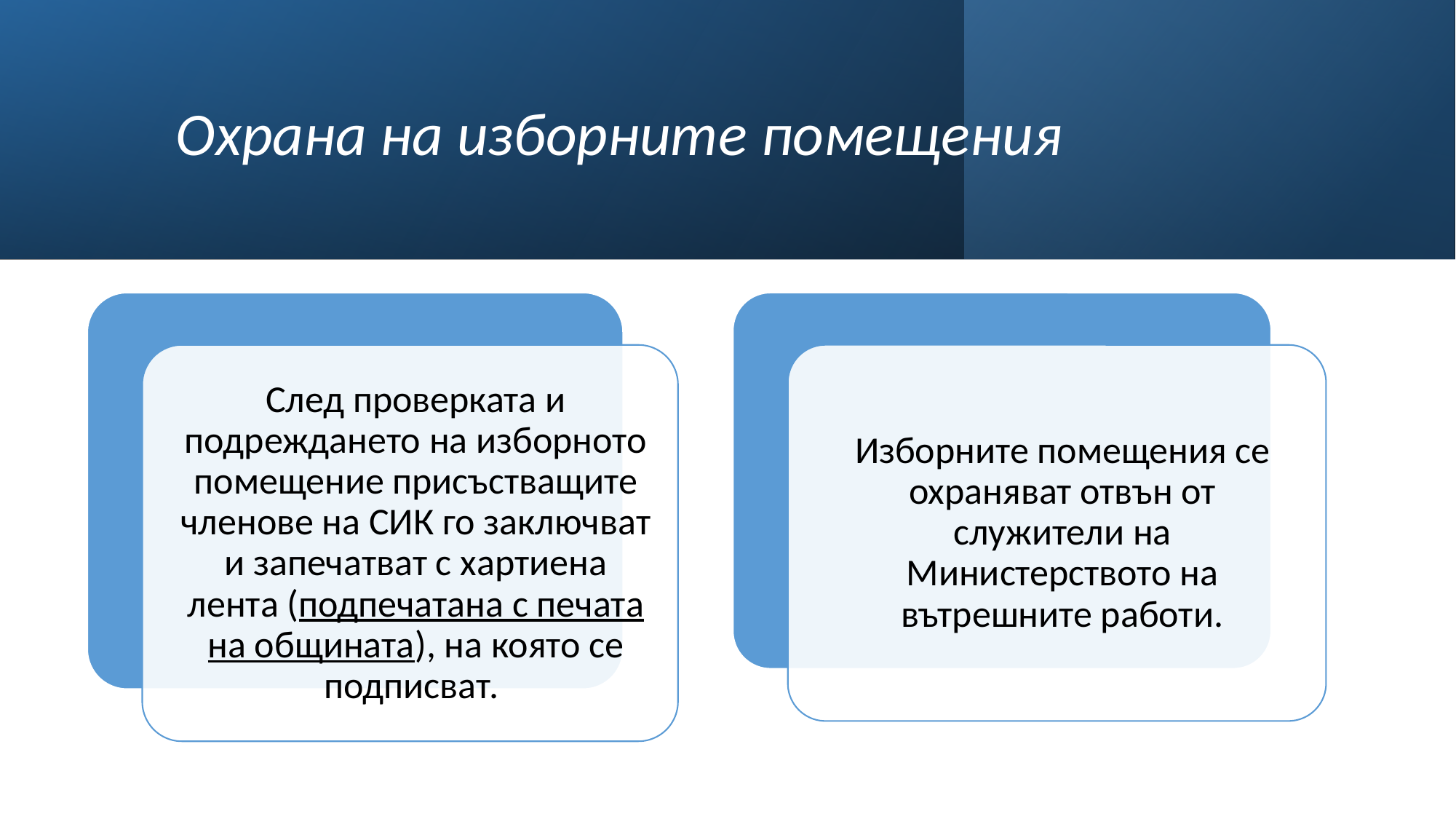

# Охрана на изборните помещения
След проверката и подреждането на изборното помещение присъстващите членове на СИК го заключват и запечатват с хартиена лента (подпечатана с печата на общината), на която се подписват.
Изборните помещения се охраняват отвън от служители на Министерството на вътрешните работи.